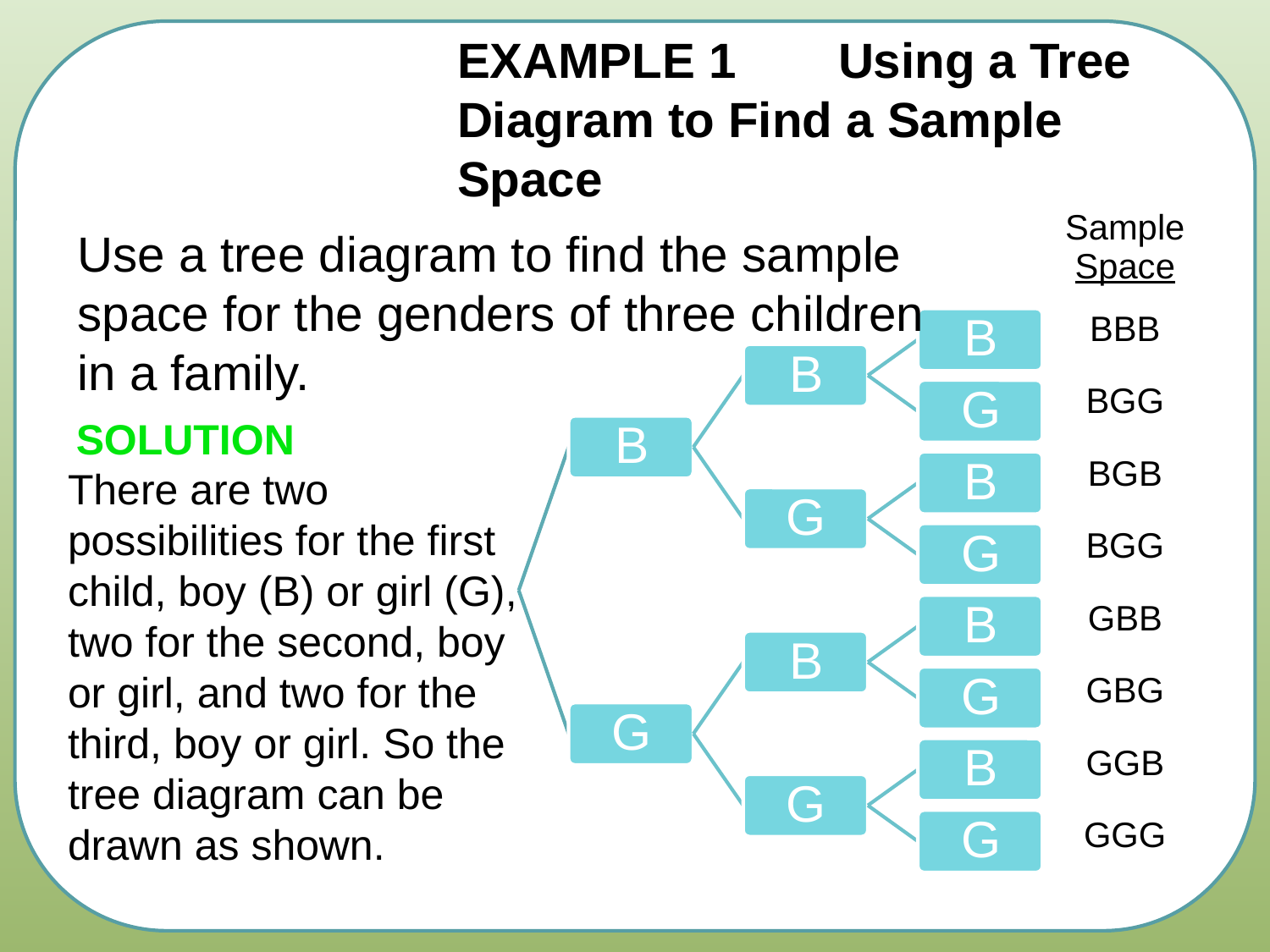

# EXAMPLE 1 	Using a Tree Diagram to Find a Sample Space
| Sample Space |
| --- |
| BBB |
| BGG |
| BGB |
| BGG |
| GBB |
| GBG |
| GGB |
| GGG |
Use a tree diagram to find the sample space for the genders of three children in a family.

B

B

B

G

G

B

G

G

B

B

G

G

B

G
SOLUTION
There are two possibilities for the first child, boy (B) or girl (G), two for the second, boy or girl, and two for the third, boy or girl. So the tree diagram can be drawn as shown.